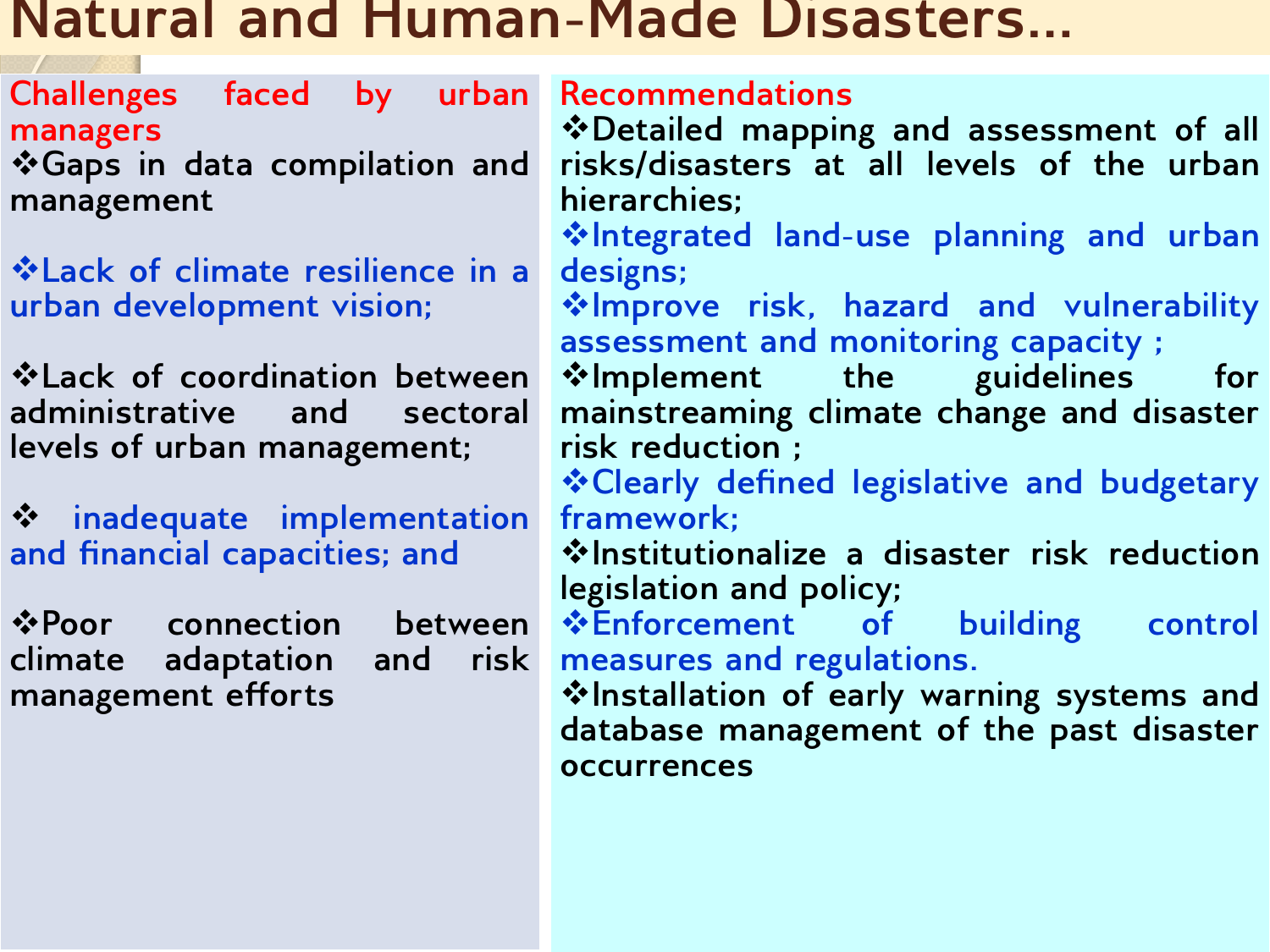

# Natural and Human-Made Disasters…
| Challenges faced by urban managers Gaps in data compilation and management Lack of climate resilience in a urban development vision; Lack of coordination between administrative and sectoral levels of urban management; inadequate implementation and financial capacities; and Poor connection between climate adaptation and risk management efforts |
| --- |
| Recommendations Detailed mapping and assessment of all risks/disasters at all levels of the urban hierarchies; Integrated land-use planning and urban designs; Improve risk, hazard and vulnerability assessment and monitoring capacity ; Implement the guidelines for mainstreaming climate change and disaster risk reduction ; Clearly defined legislative and budgetary framework; Institutionalize a disaster risk reduction legislation and policy; Enforcement of building control measures and regulations. Installation of early warning systems and database management of the past disaster occurrences |
| --- |